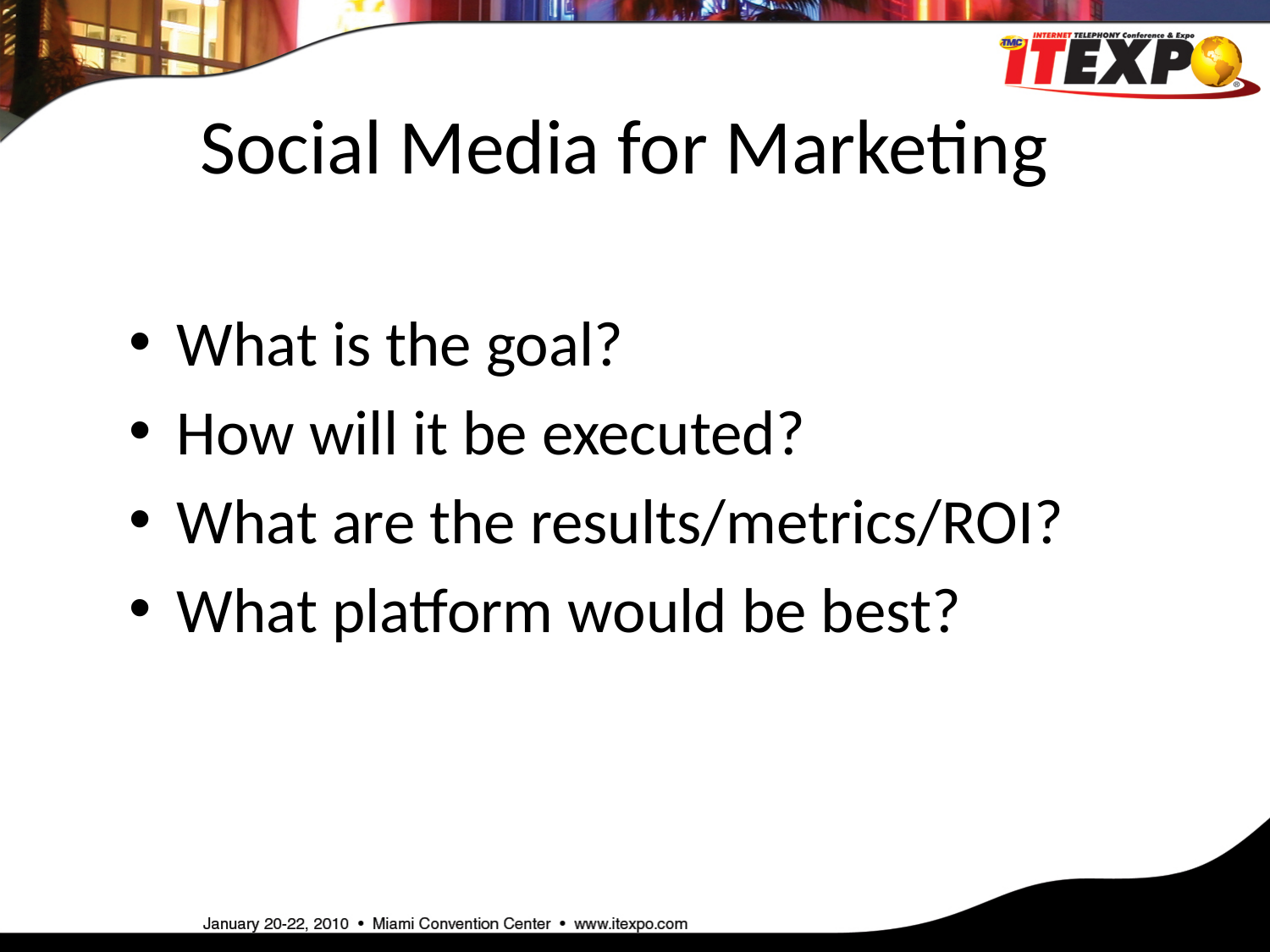

Social Media for Marketing
What is the goal?
How will it be executed?
What are the results/metrics/ROI?
What platform would be best?